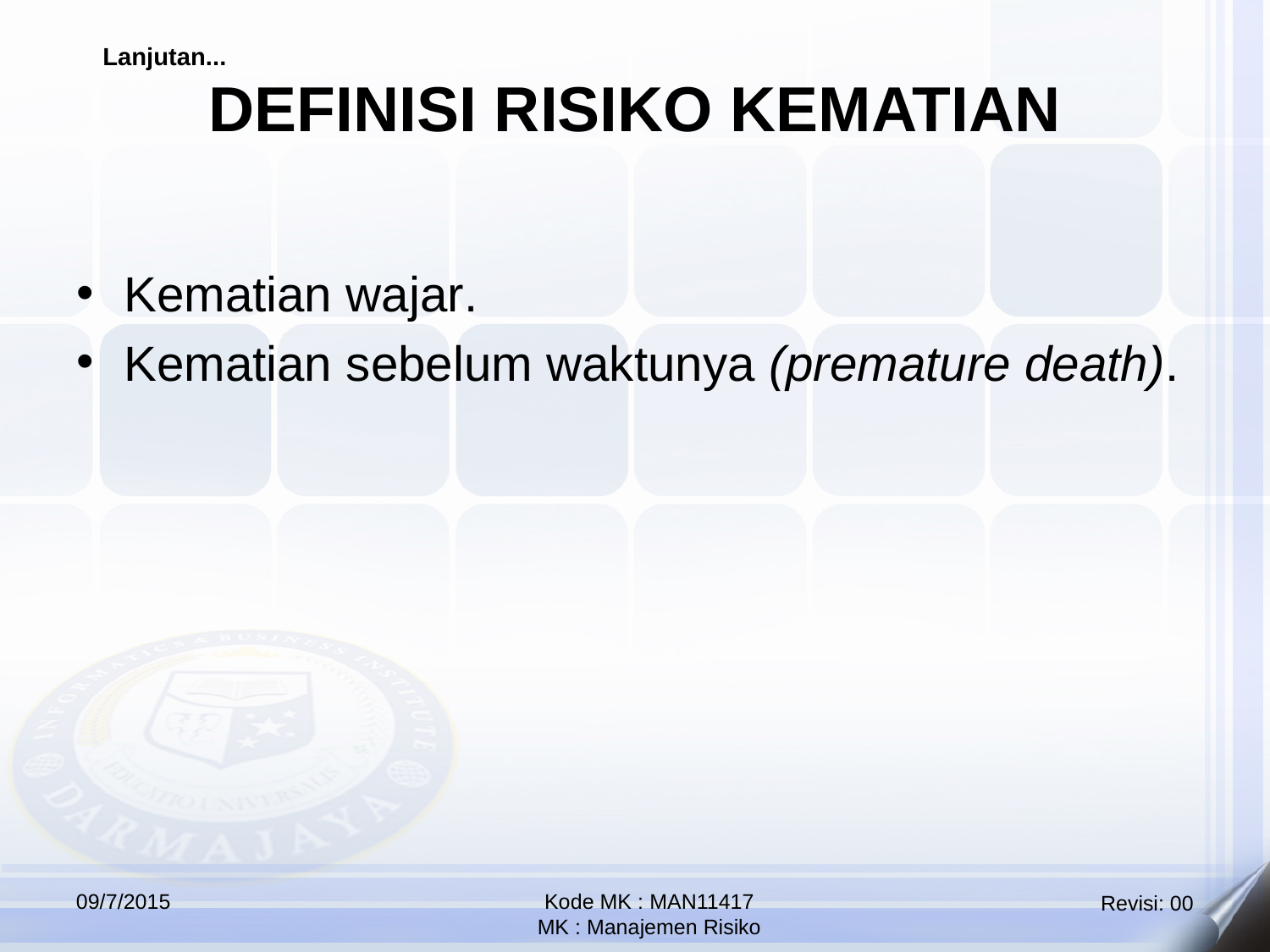

DEFINISI RISIKO KEMATIAN
Lanjutan...
Kematian wajar.
Kematian sebelum waktunya (premature death).
09/7/2015
Kode MK : MAN11417
MK : Manajemen Risiko